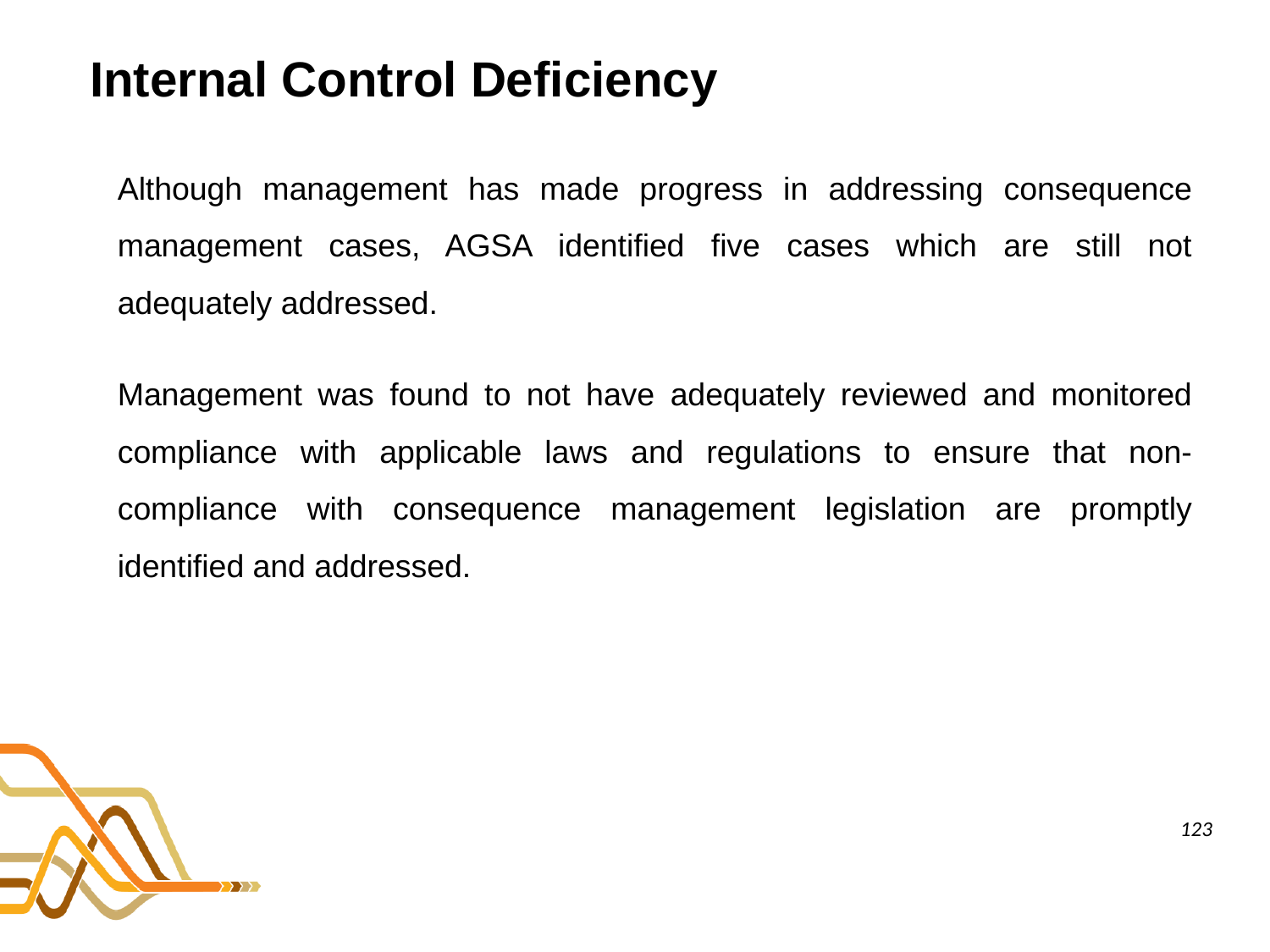

# Internal Control Deficiency
Although management has made progress in addressing consequence management cases, AGSA identified five cases which are still not adequately addressed.

Management was found to not have adequately reviewed and monitored compliance with applicable laws and regulations to ensure that non-compliance with consequence management legislation are promptly identified and addressed.
123